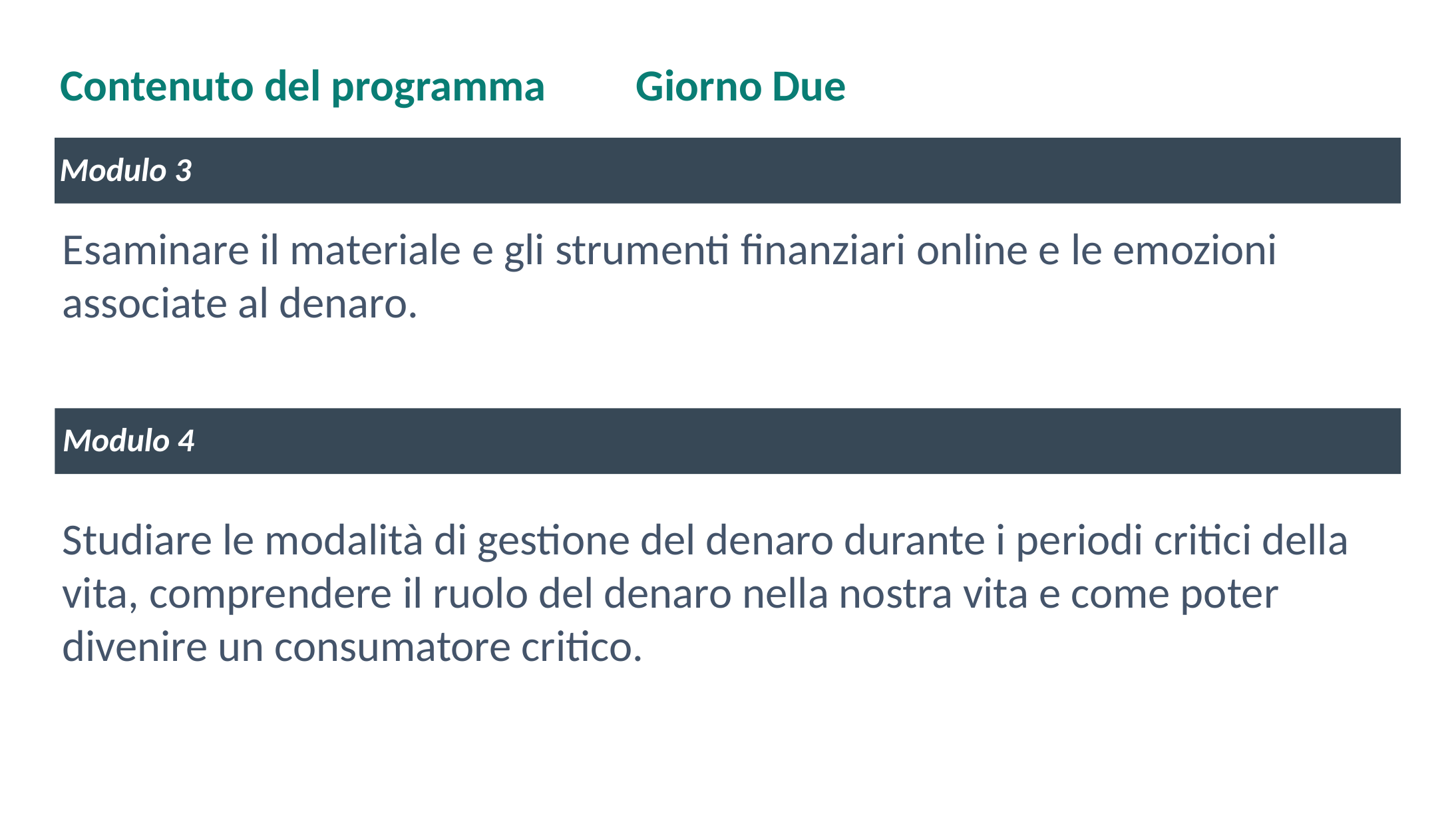

# Contenuto del programma         Giorno Due
Modulo 3
Esaminare il materiale e gli strumenti finanziari online e le emozioni associate al denaro.

Modulo 4
Studiare le modalità di gestione del denaro durante i periodi critici della vita, comprendere il ruolo del denaro nella nostra vita e come poter divenire un consumatore critico.